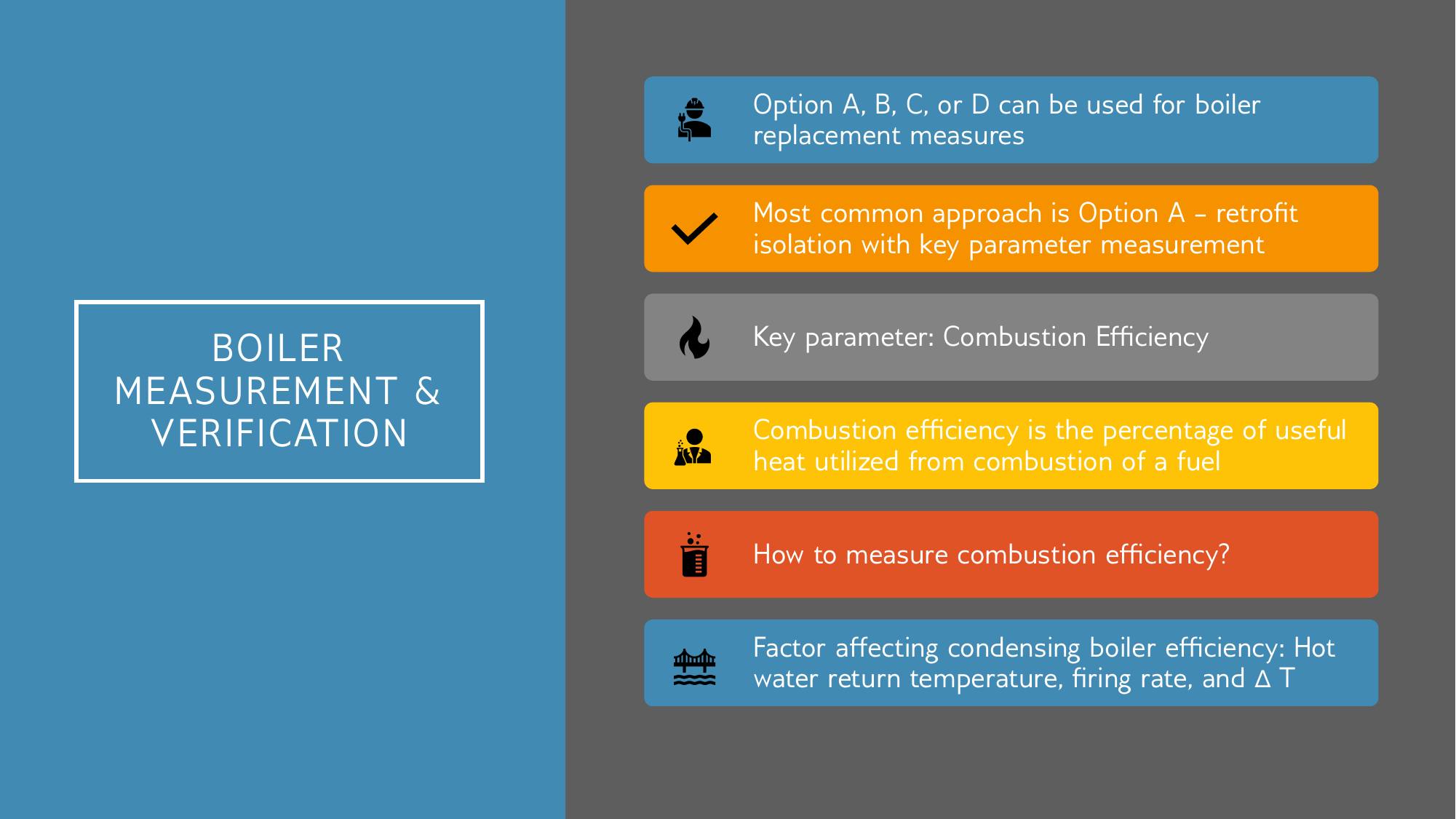

Option A, B, C, or D can be used for boiler replacement measures
Most common approach is Option A – retrofit isolation with key parameter measurement
Key parameter: Combustion Efficiency
Combustion efficiency is the percentage of useful heat utilized from combustion of a fuel
How to measure combustion efficiency?
Factor affecting condensing boiler efficiency: Hot water return temperature, firing rate, and ∆ T
# Boiler Measurement & verification